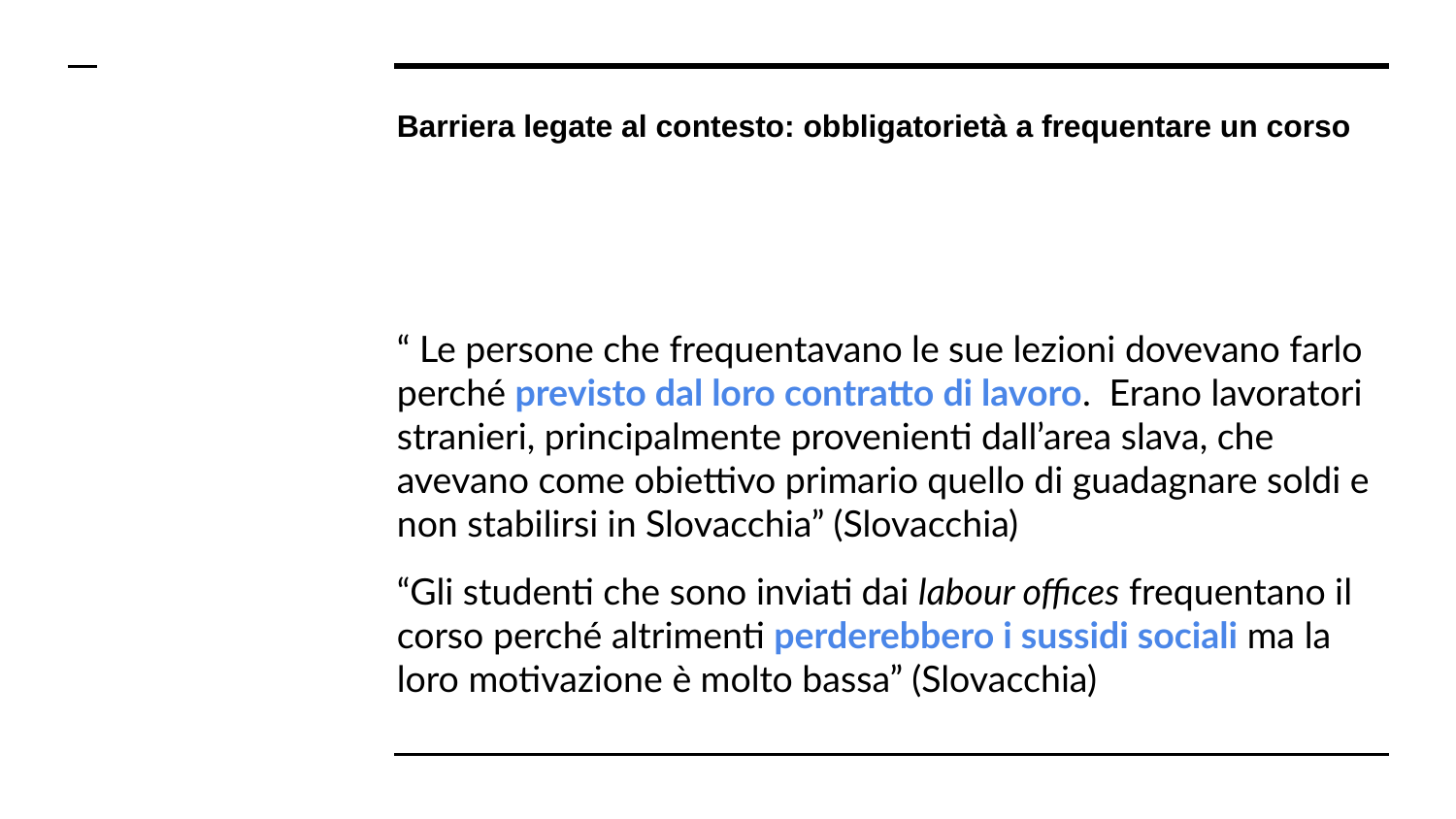

# Barriera legate al contesto: obbligatorietà a frequentare un corso
“ Le persone che frequentavano le sue lezioni dovevano farlo perché previsto dal loro contratto di lavoro.  Erano lavoratori stranieri, principalmente provenienti dall’area slava, che avevano come obiettivo primario quello di guadagnare soldi e non stabilirsi in Slovacchia” (Slovacchia)
“Gli studenti che sono inviati dai labour offices frequentano il corso perché altrimenti perderebbero i sussidi sociali ma la loro motivazione è molto bassa” (Slovacchia)